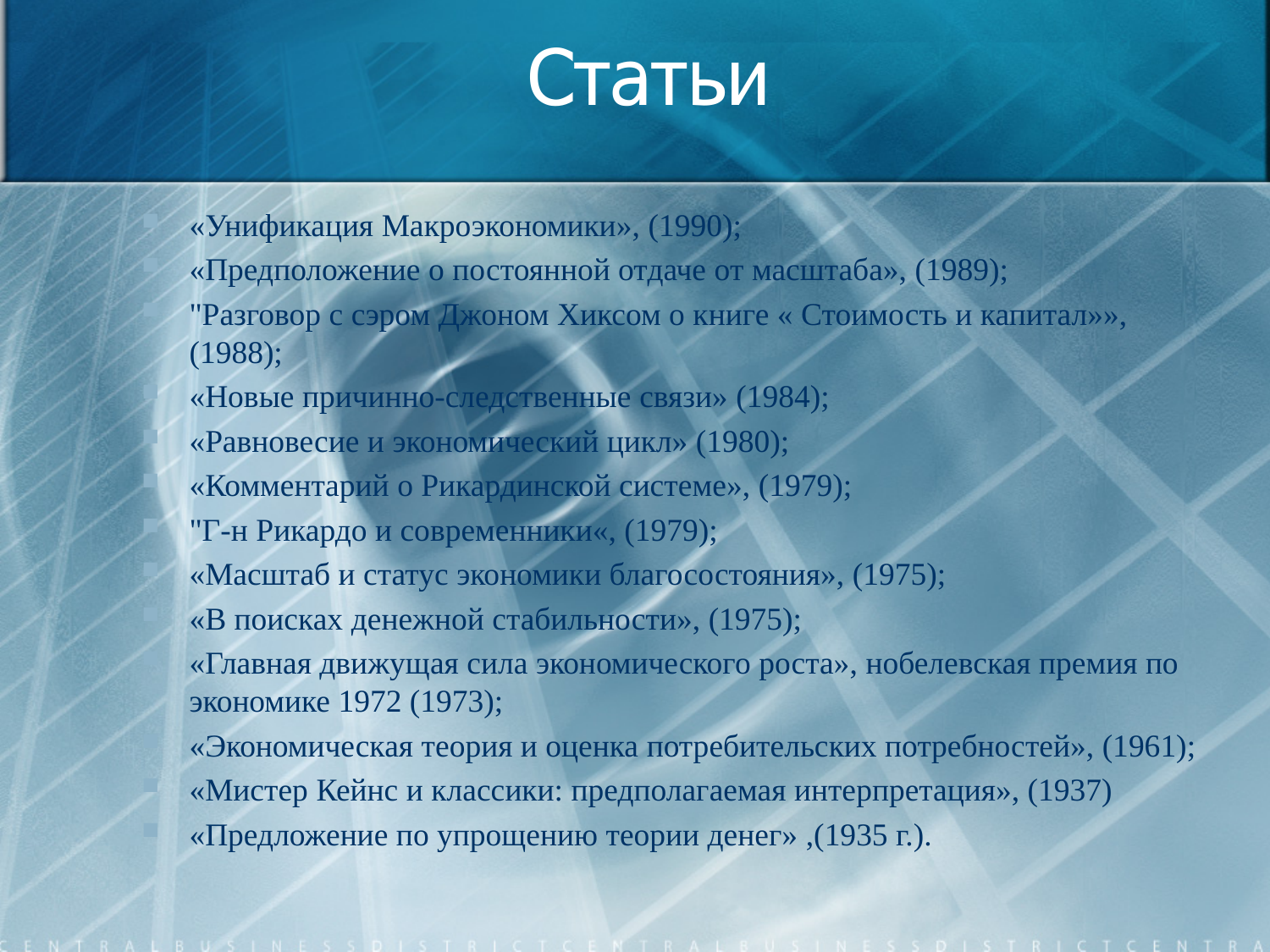

# Статьи
«Унификация Макроэкономики», (1990);
«Предположение о постоянной отдаче от масштаба», (1989);
"Разговор с сэром Джоном Хиксом о книге « Стоимость и капитал»», (1988);
«Новые причинно-следственные связи» (1984);
«Равновесие и экономический цикл» (1980);
«Комментарий о Рикардинской системе», (1979);
"Г-н Рикардо и современники«, (1979);
«Масштаб и статус экономики благосостояния», (1975);
«В поисках денежной стабильности», (1975);
«Главная движущая сила экономического роста», нобелевская премия по экономике 1972 (1973);
«Экономическая теория и оценка потребительских потребностей», (1961);
«Мистер Кейнс и классики: предполагаемая интерпретация», (1937)
«Предложение по упрощению теории денег» ,(1935 г.).